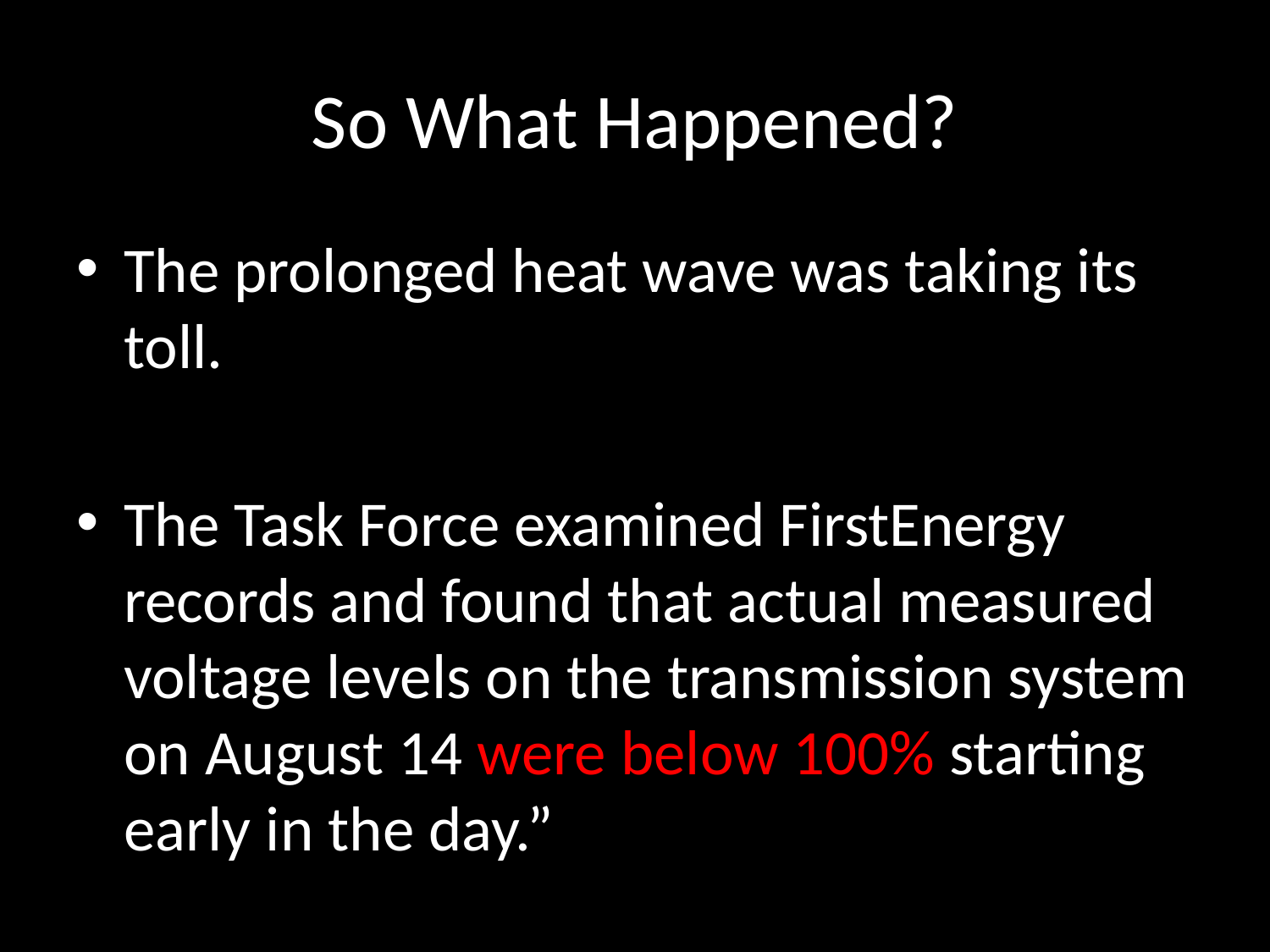

# So What Happened?
The prolonged heat wave was taking its toll.

The Task Force examined FirstEnergy records and found that actual measured voltage levels on the transmission system on August 14 were below 100% starting early in the day.”